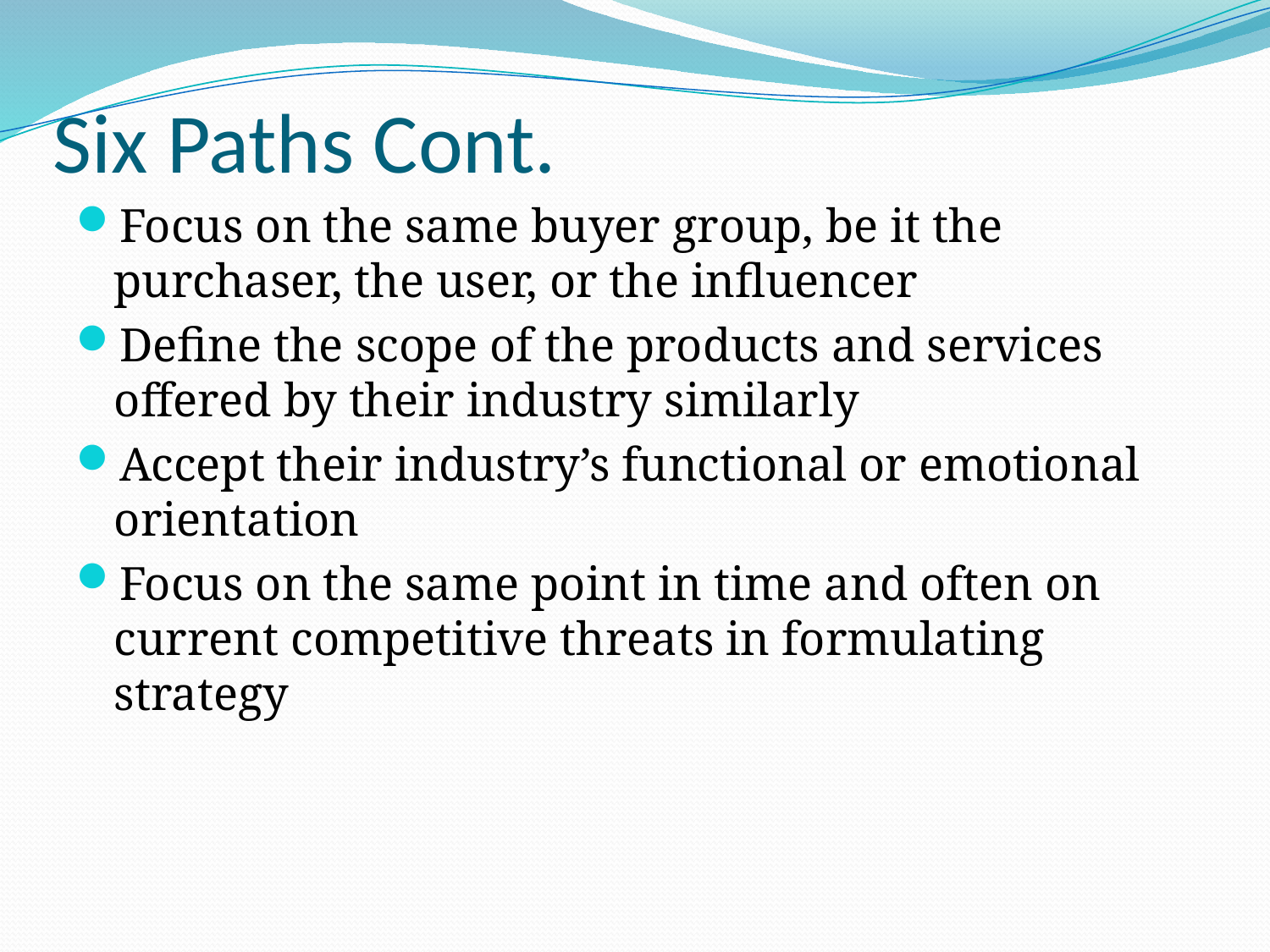

# Six Paths Cont.
Focus on the same buyer group, be it the purchaser, the user, or the influencer
Define the scope of the products and services offered by their industry similarly
Accept their industry’s functional or emotional orientation
Focus on the same point in time and often on current competitive threats in formulating strategy